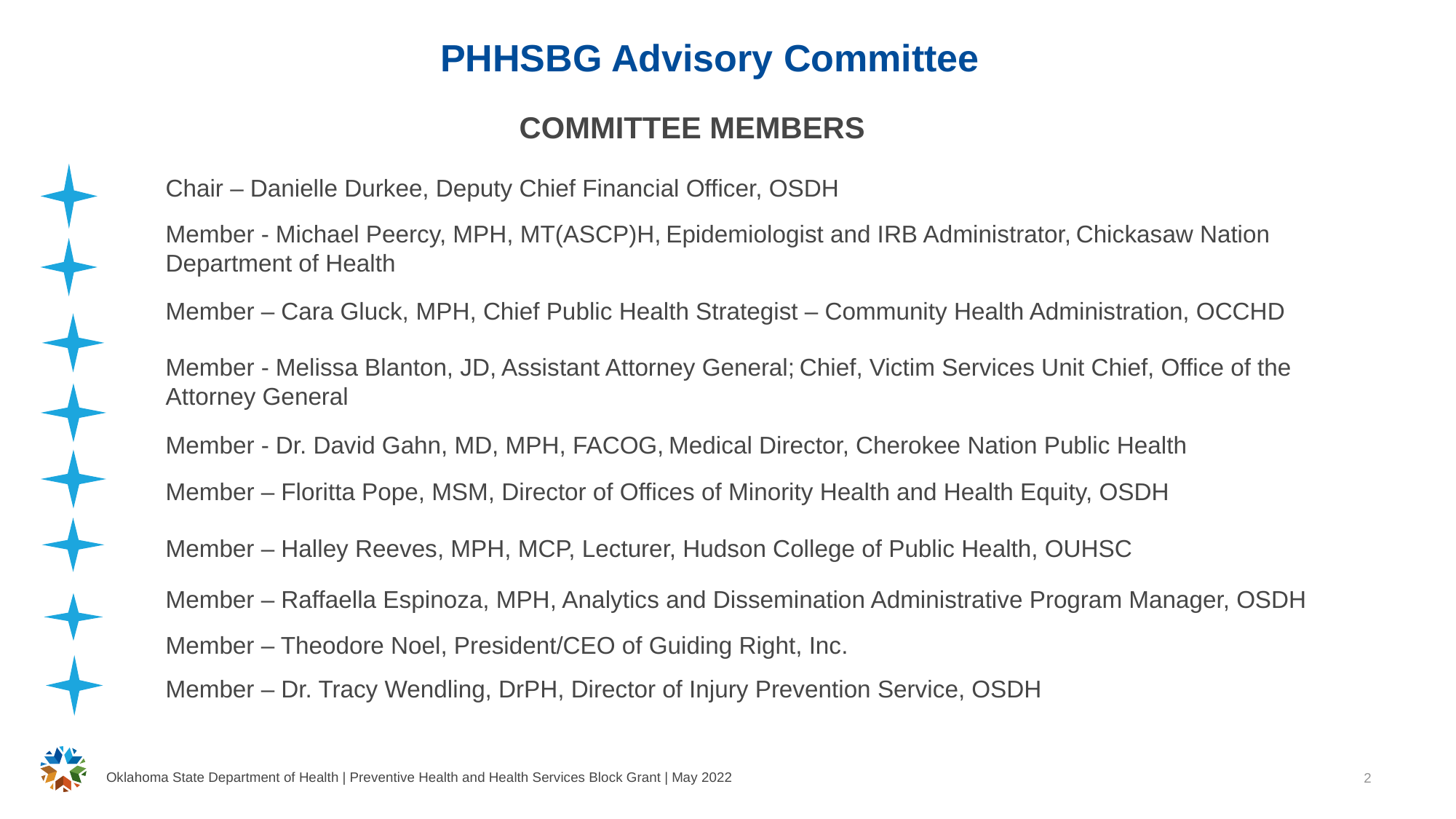

# PHHSBG Advisory Committee
COMMITTEE MEMBERS

Chair – Danielle Durkee, Deputy Chief Financial Officer, OSDH
Member - Michael Peercy, MPH, MT(ASCP)H, Epidemiologist and IRB Administrator, Chickasaw Nation Department of Health

Member – Cara Gluck, MPH, Chief Public Health Strategist – Community Health Administration, OCCHD

Member - Melissa Blanton, JD, Assistant Attorney General; Chief, Victim Services Unit Chief, Office of the Attorney General

Member - Dr. David Gahn, MD, MPH, FACOG, Medical Director, Cherokee Nation Public Health

Member – Floritta Pope, MSM, Director of Offices of Minority Health and Health Equity, OSDH

Member – Halley Reeves, MPH, MCP, Lecturer, Hudson College of Public Health, OUHSC
Member – Raffaella Espinoza, MPH, Analytics and Dissemination Administrative Program Manager, OSDH

Member – Theodore Noel, President/CEO of Guiding Right, Inc.

Member – Dr. Tracy Wendling, DrPH, Director of Injury Prevention Service, OSDH
Oklahoma State Department of Health | Preventive Health and Health Services Block Grant | May 2022
2